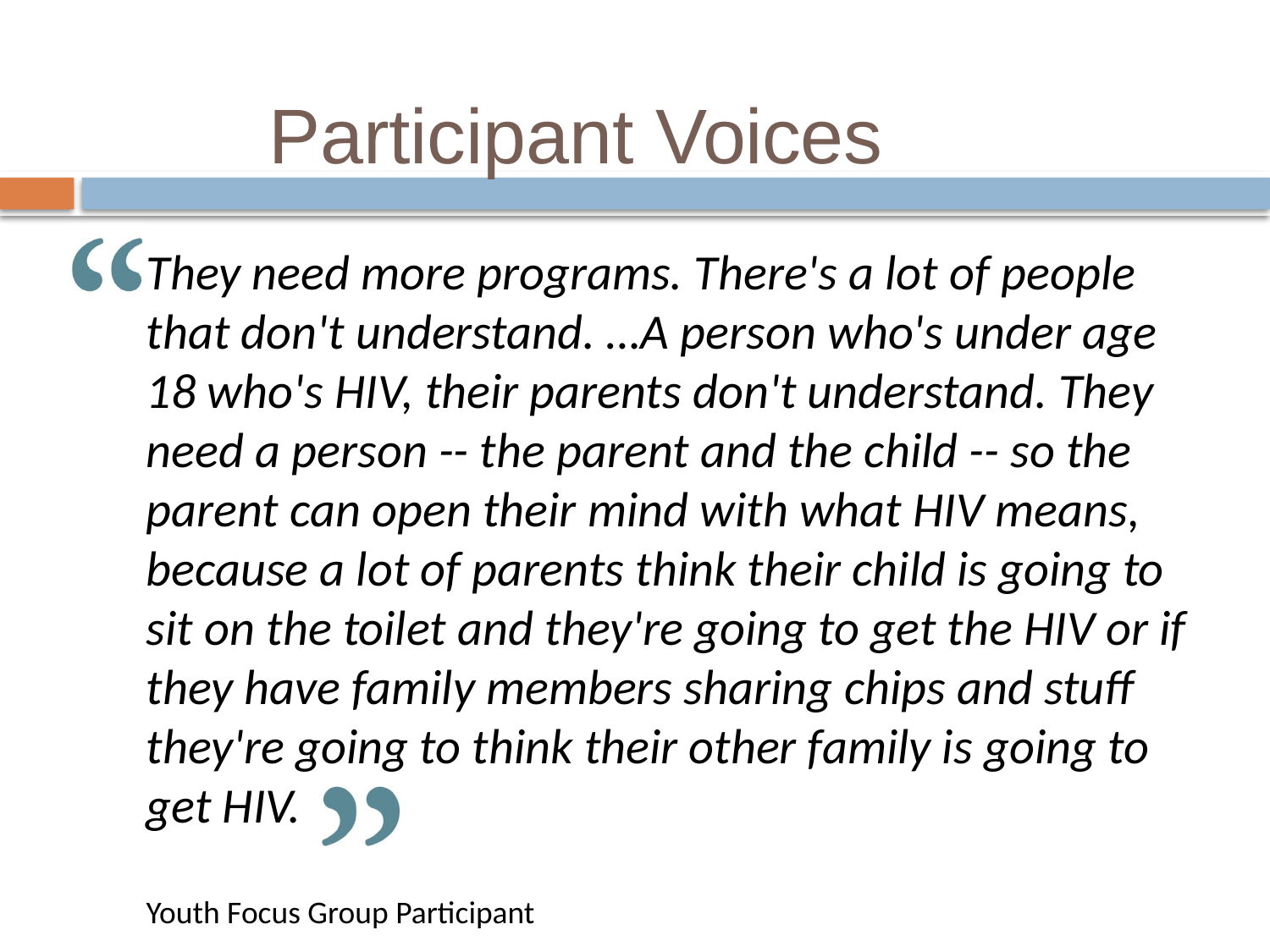

# Participant Voices

They need more programs. There's a lot of people that don't understand. …A person who's under age 18 who's HIV, their parents don't understand. They need a person -- the parent and the child -- so the parent can open their mind with what HIV means, because a lot of parents think their child is going to sit on the toilet and they're going to get the HIV or if they have family members sharing chips and stuff they're going to think their other family is going to get HIV.

Youth Focus Group Participant